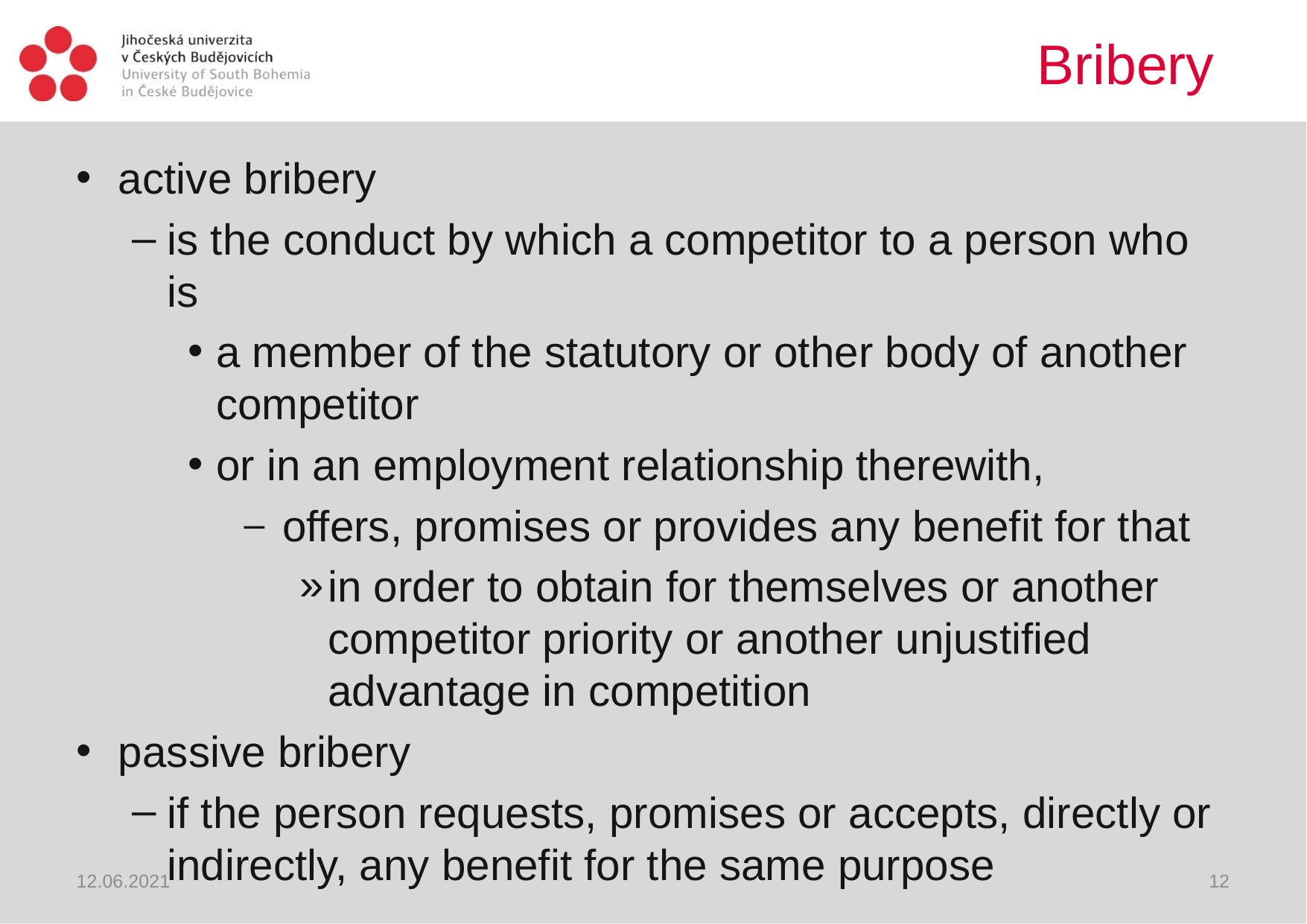

# Bribery
active bribery
is the conduct by which a competitor to a person who is
a member of the statutory or other body of another competitor
or in an employment relationship therewith,
 offers, promises or provides any benefit for that
in order to obtain for themselves or another competitor priority or another unjustified advantage in competition
passive bribery
if the person requests, promises or accepts, directly or indirectly, any benefit for the same purpose

12.06.2021
12